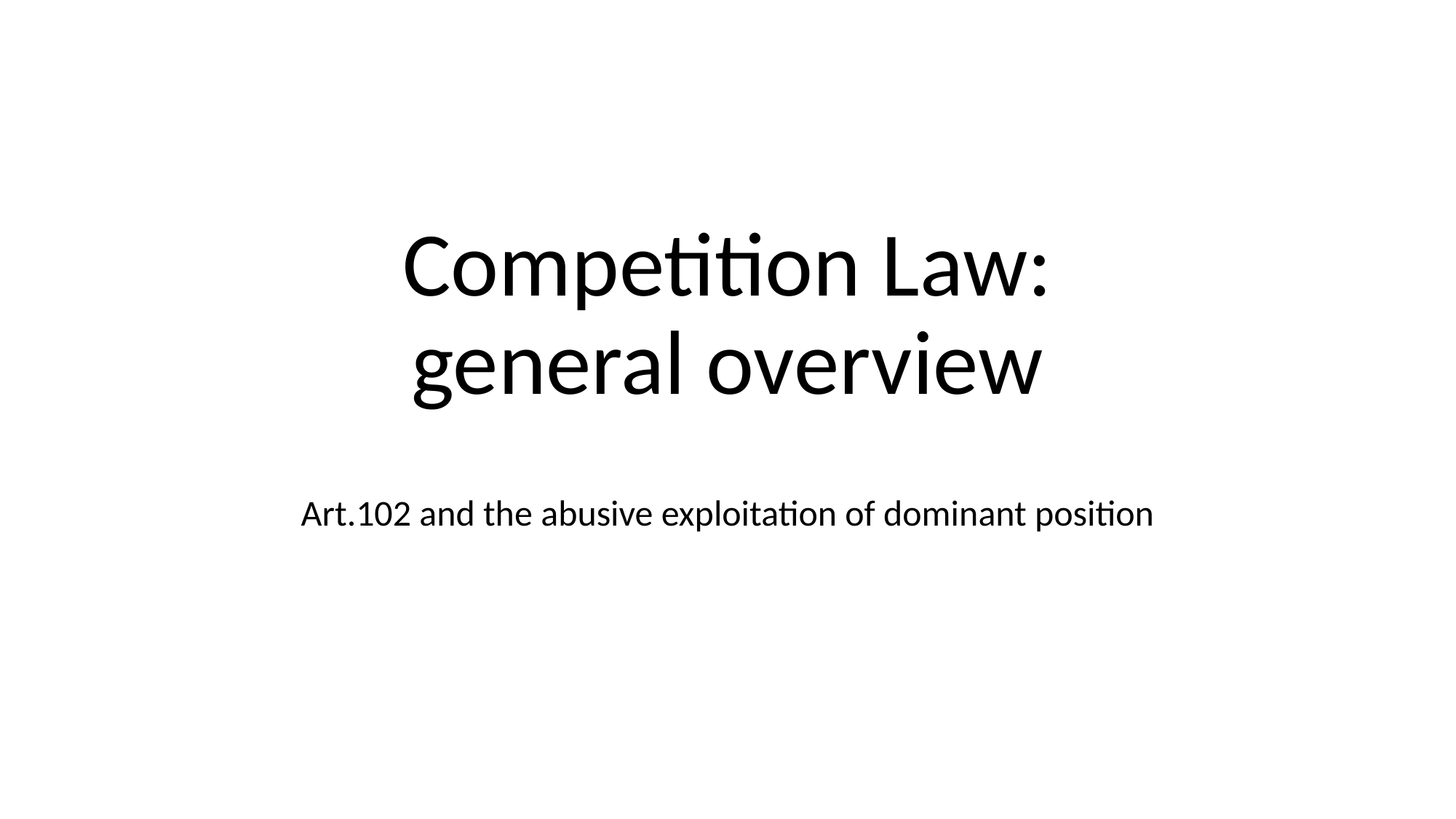

# Competition Law: general overview

Art.102 and the abusive exploitation of dominant position